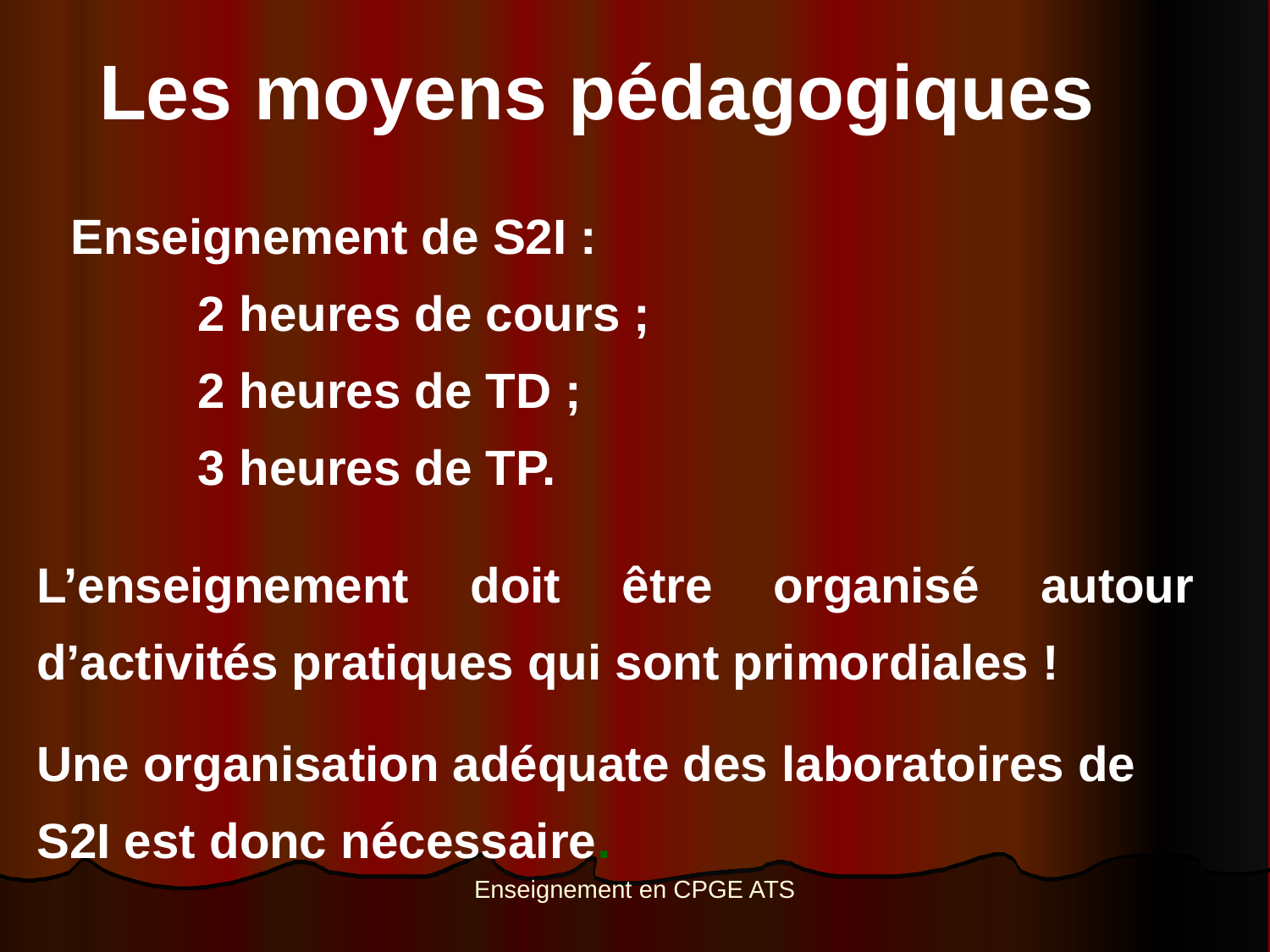

Les moyens pédagogiques
Enseignement de S2I :
	2 heures de cours ;
	2 heures de TD ;
	3 heures de TP.
L’enseignement doit être organisé autour d’activités pratiques qui sont primordiales !
Une organisation adéquate des laboratoires de S2I est donc nécessaire.
Enseignement en CPGE ATS